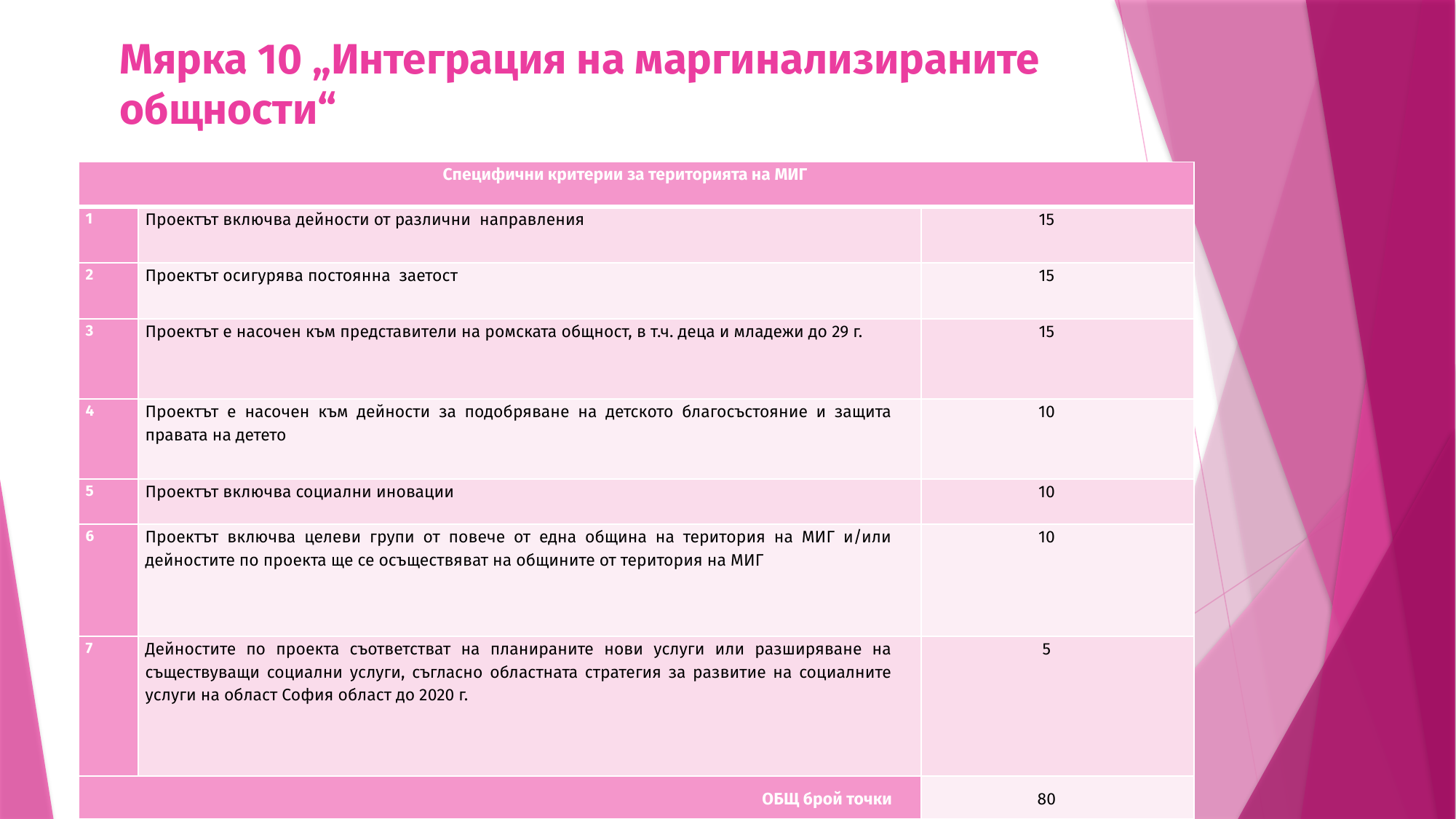

# Мярка 10 „Интеграция на маргинализираните общности“
| Специфични критерии за територията на МИГ |  |  |
| --- | --- | --- |
| 1 | Проектът включва дейности от различни направления | 15 |
| 2 | Проектът осигурява постоянна заетост | 15 |
| 3 | Проектът е насочен към представители на ромската общност, в т.ч. деца и младежи до 29 г. | 15 |
| 4 | Проектът е насочен към дейности за подобряване на детското благосъстояние и защита правата на детето | 10 |
| 5 | Проектът включва социални иновации | 10 |
| 6 | Проектът включва целеви групи от повече от една община на територия на МИГ и/или дейностите по проекта ще се осъществяват на общините от територия на МИГ | 10 |
| 7 | Дейностите по проекта съответстват на планираните нови услуги или разширяване на съществуващи социални услуги, съгласно областната стратегия за развитие на социалните услуги на област София област до 2020 г. | 5 |
| ОБЩ брой точки |  | 80 |